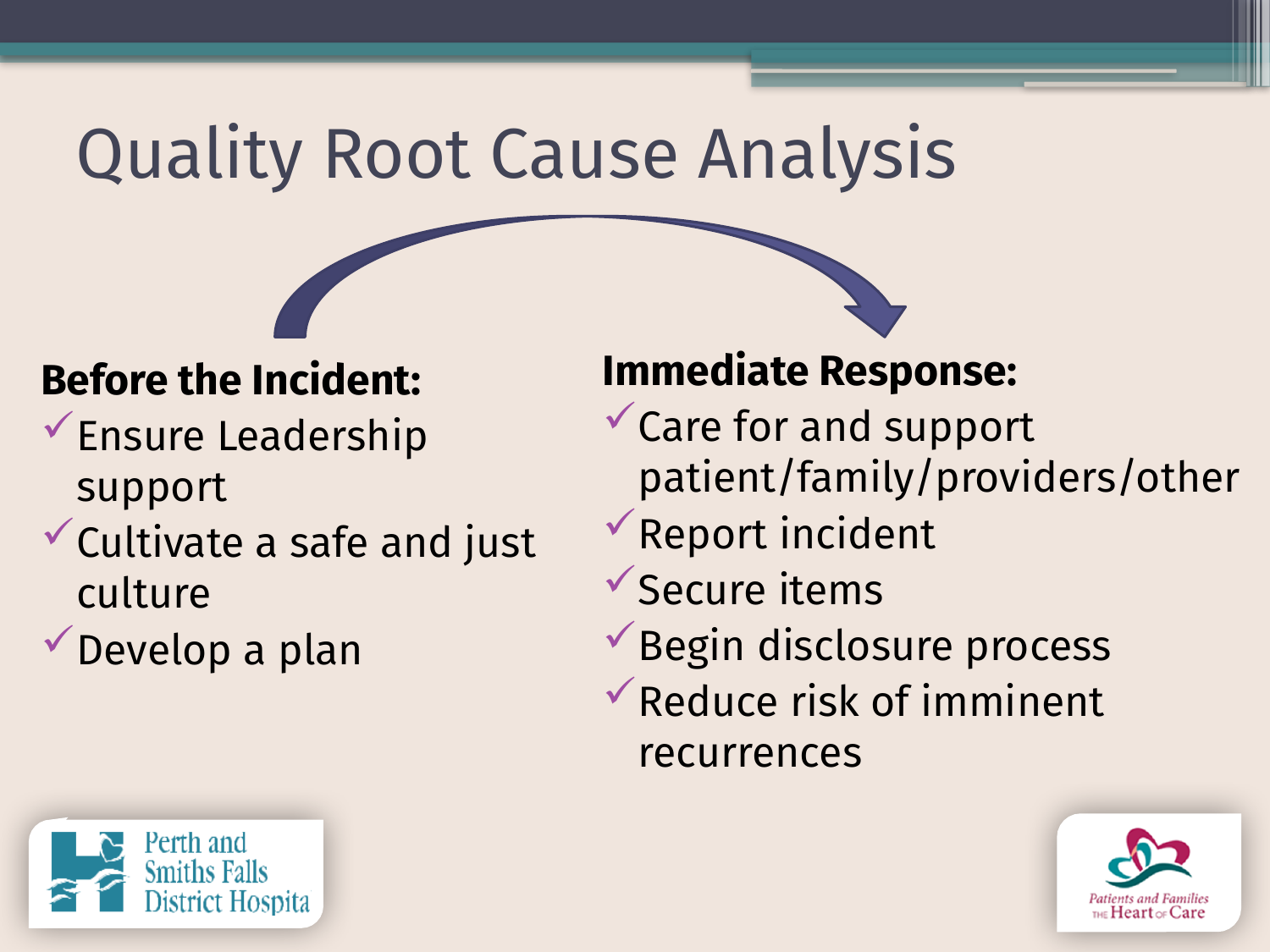

# Quality Root Cause Analysis

Immediate Response:
Care for and support patient/family/providers/other
Report incident
Secure items
Begin disclosure process
Reduce risk of imminent recurrences
Before the Incident:
Ensure Leadership support
Cultivate a safe and just culture
Develop a plan